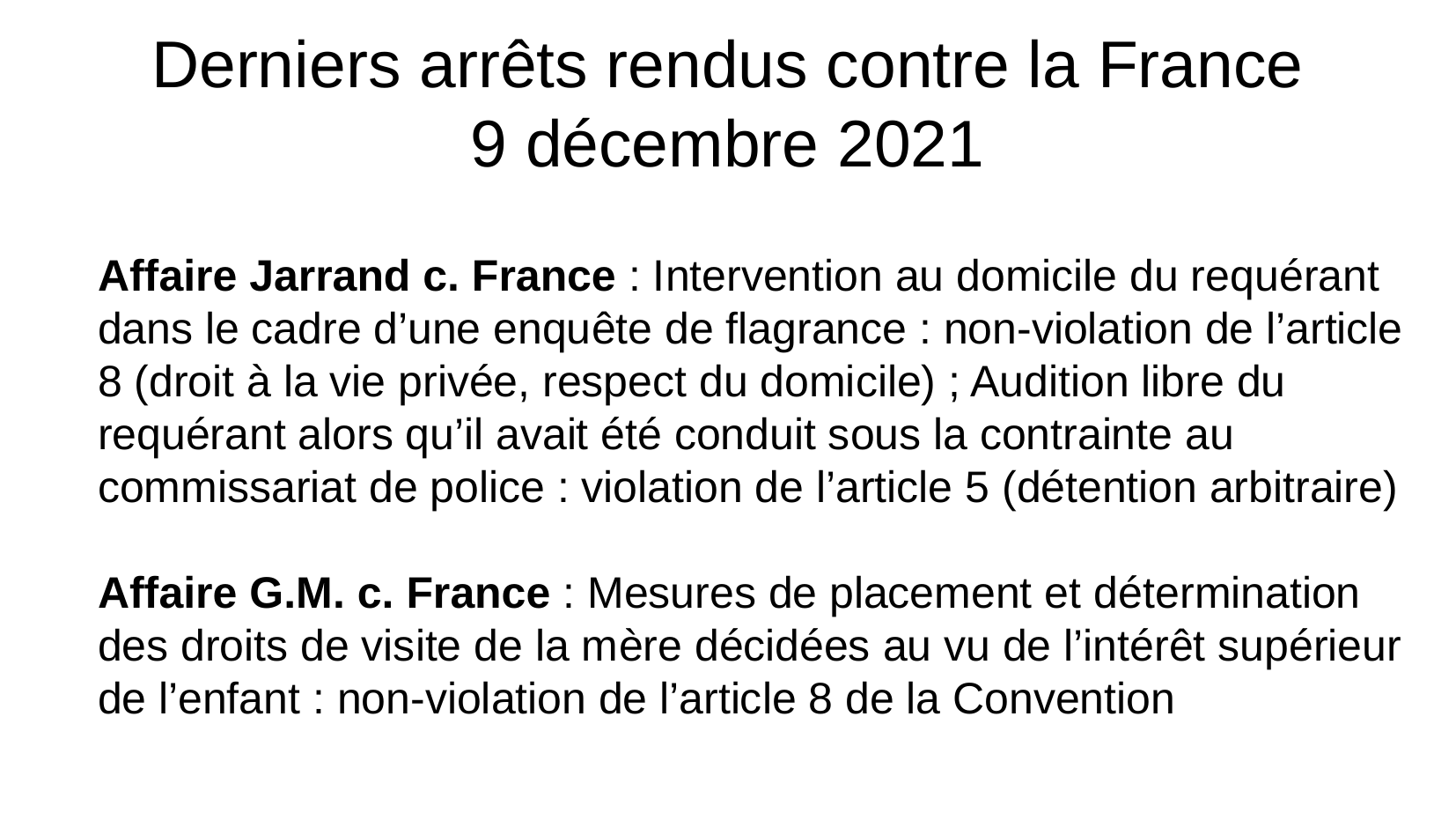

Derniers arrêts rendus contre la France
9 décembre 2021
Affaire Jarrand c. France : Intervention au domicile du requérant dans le cadre d’une enquête de flagrance : non-violation de l’article 8 (droit à la vie privée, respect du domicile) ; Audition libre du requérant alors qu’il avait été conduit sous la contrainte au commissariat de police : violation de l’article 5 (détention arbitraire)

Affaire G.M. c. France : Mesures de placement et détermination des droits de visite de la mère décidées au vu de l’intérêt supérieur de l’enfant : non-violation de l’article 8 de la Convention